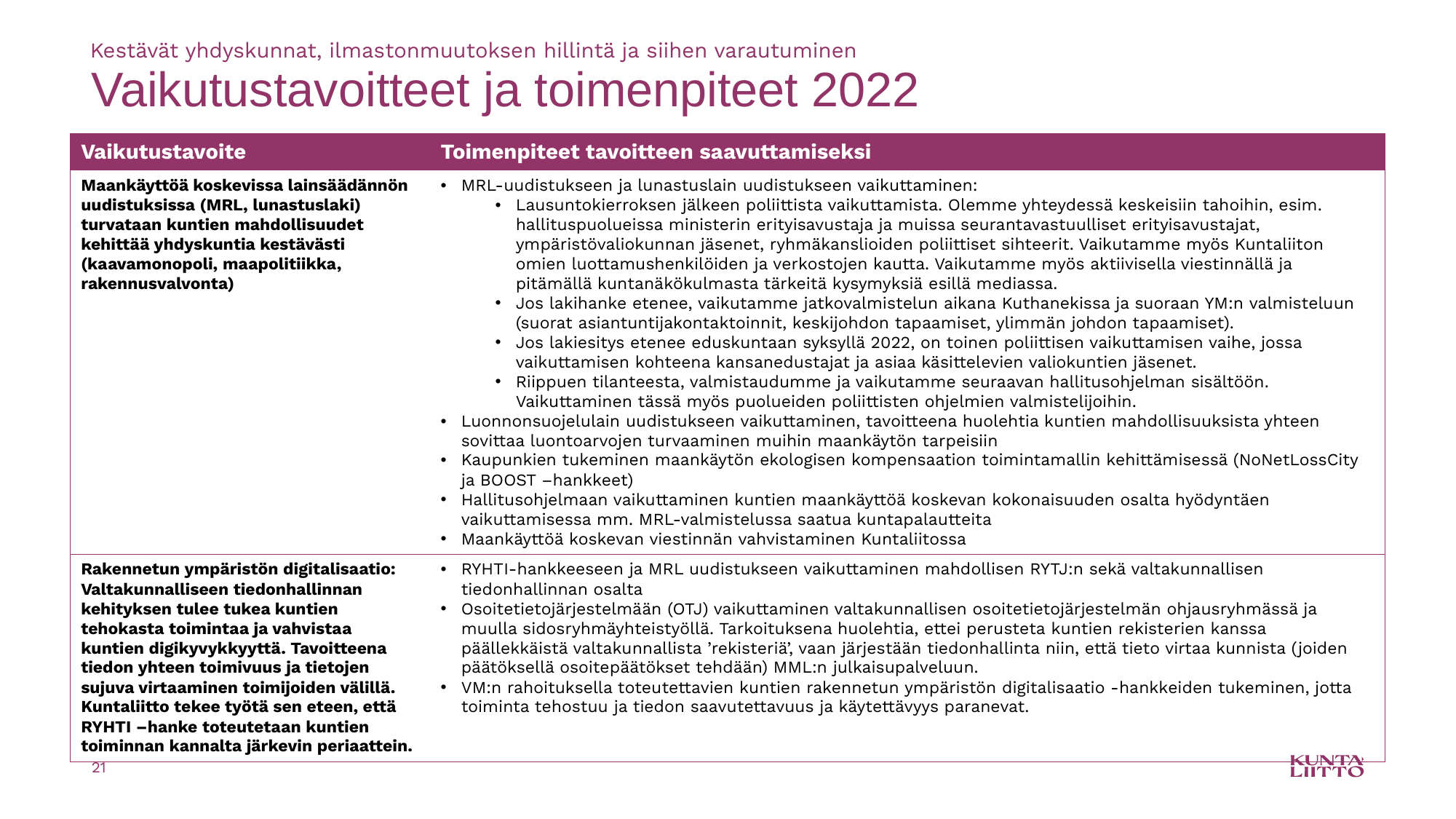

Kestävät yhdyskunnat, ilmastonmuutoksen hillintä ja siihen varautuminen
# Vaikutustavoitteet ja toimenpiteet 2022
| Vaikutustavoite | Toimenpiteet tavoitteen saavuttamiseksi |
| --- | --- |
| Maankäyttöä koskevissa lainsäädännön uudistuksissa (MRL, lunastuslaki) turvataan kuntien mahdollisuudet kehittää yhdyskuntia kestävästi (kaavamonopoli, maapolitiikka, rakennusvalvonta) | MRL-uudistukseen ja lunastuslain uudistukseen vaikuttaminen:  Lausuntokierroksen jälkeen poliittista vaikuttamista. Olemme yhteydessä keskeisiin tahoihin, esim. hallituspuolueissa ministerin erityisavustaja ja muissa seurantavastuulliset erityisavustajat, ympäristövaliokunnan jäsenet, ryhmäkanslioiden poliittiset sihteerit. Vaikutamme myös Kuntaliiton omien luottamushenkilöiden ja verkostojen kautta. Vaikutamme myös aktiivisella viestinnällä ja pitämällä kuntanäkökulmasta tärkeitä kysymyksiä esillä mediassa.  Jos lakihanke etenee, vaikutamme jatkovalmistelun aikana Kuthanekissa ja suoraan YM:n valmisteluun (suorat asiantuntijakontaktoinnit, keskijohdon tapaamiset, ylimmän johdon tapaamiset).  Jos lakiesitys etenee eduskuntaan syksyllä 2022, on toinen poliittisen vaikuttamisen vaihe, jossa vaikuttamisen kohteena kansanedustajat ja asiaa käsittelevien valiokuntien jäsenet.  Riippuen tilanteesta, valmistaudumme ja vaikutamme seuraavan hallitusohjelman sisältöön. Vaikuttaminen tässä myös puolueiden poliittisten ohjelmien valmistelijoihin.  Luonnonsuojelulain uudistukseen vaikuttaminen, tavoitteena huolehtia kuntien mahdollisuuksista yhteen sovittaa luontoarvojen turvaaminen muihin maankäytön tarpeisiin Kaupunkien tukeminen maankäytön ekologisen kompensaation toimintamallin kehittämisessä (NoNetLossCity ja BOOST –hankkeet) Hallitusohjelmaan vaikuttaminen kuntien maankäyttöä koskevan kokonaisuuden osalta hyödyntäen vaikuttamisessa mm. MRL-valmistelussa saatua kuntapalautteita Maankäyttöä koskevan viestinnän vahvistaminen Kuntaliitossa |
| Rakennetun ympäristön digitalisaatio: Valtakunnalliseen tiedonhallinnan kehityksen tulee tukea kuntien tehokasta toimintaa ja vahvistaa kuntien digikyvykkyyttä. Tavoitteena tiedon yhteen toimivuus ja tietojen sujuva virtaaminen toimijoiden välillä. Kuntaliitto tekee työtä sen eteen, että RYHTI –hanke toteutetaan kuntien toiminnan kannalta järkevin periaattein. | RYHTI-hankkeeseen ja MRL uudistukseen vaikuttaminen mahdollisen RYTJ:n sekä valtakunnallisen tiedonhallinnan osalta Osoitetietojärjestelmään (OTJ) vaikuttaminen valtakunnallisen osoitetietojärjestelmän ohjausryhmässä ja muulla sidosryhmäyhteistyöllä. Tarkoituksena huolehtia, ettei perusteta kuntien rekisterien kanssa päällekkäistä valtakunnallista ’rekisteriä’, vaan järjestään tiedonhallinta niin, että tieto virtaa kunnista (joiden päätöksellä osoitepäätökset tehdään) MML:n julkaisupalveluun.   VM:n rahoituksella toteutettavien kuntien rakennetun ympäristön digitalisaatio -hankkeiden tukeminen, jotta toiminta tehostuu ja tiedon saavutettavuus ja käytettävyys paranevat. |
21